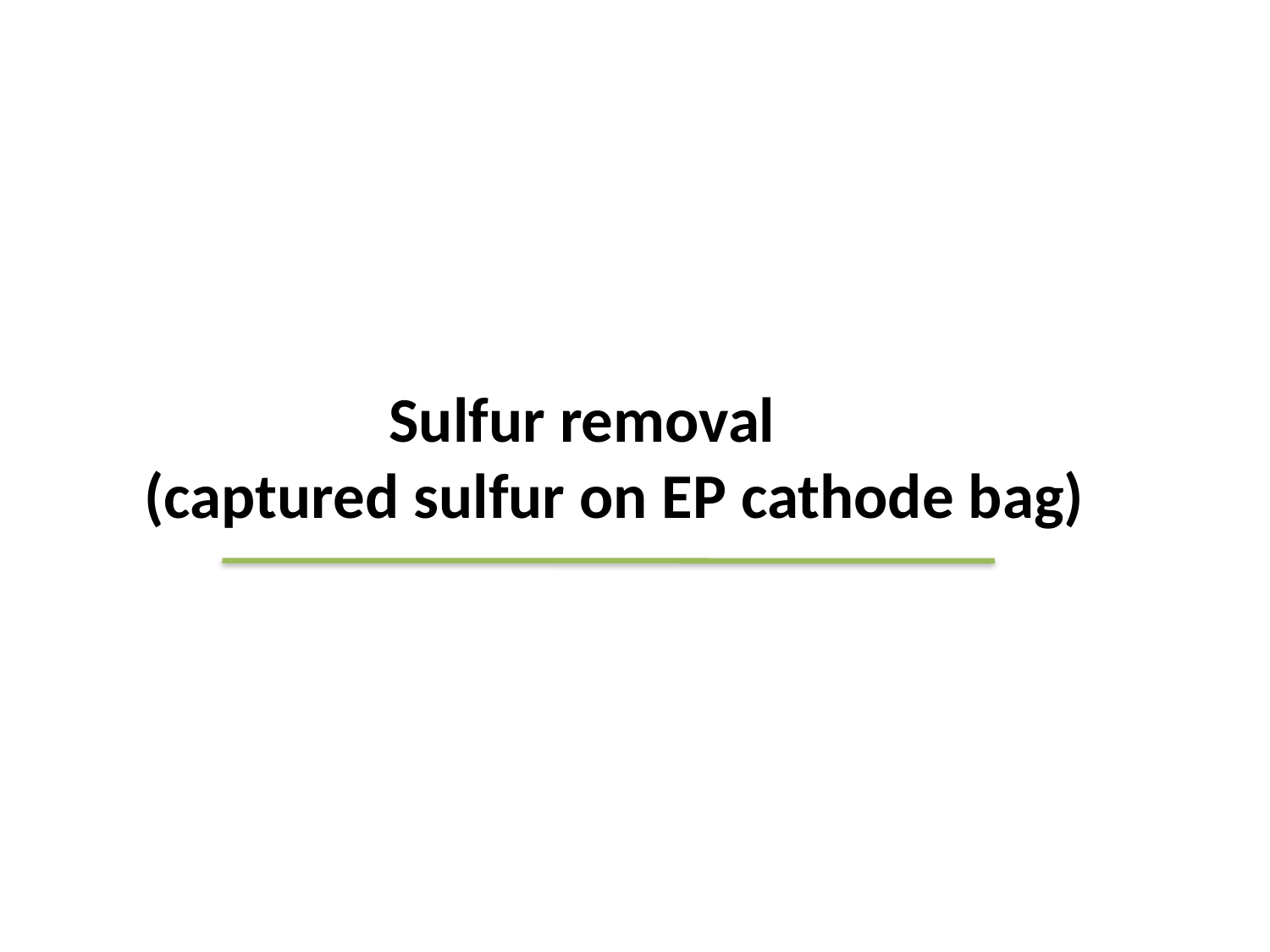

Sulfur removal
(captured sulfur on EP cathode bag)